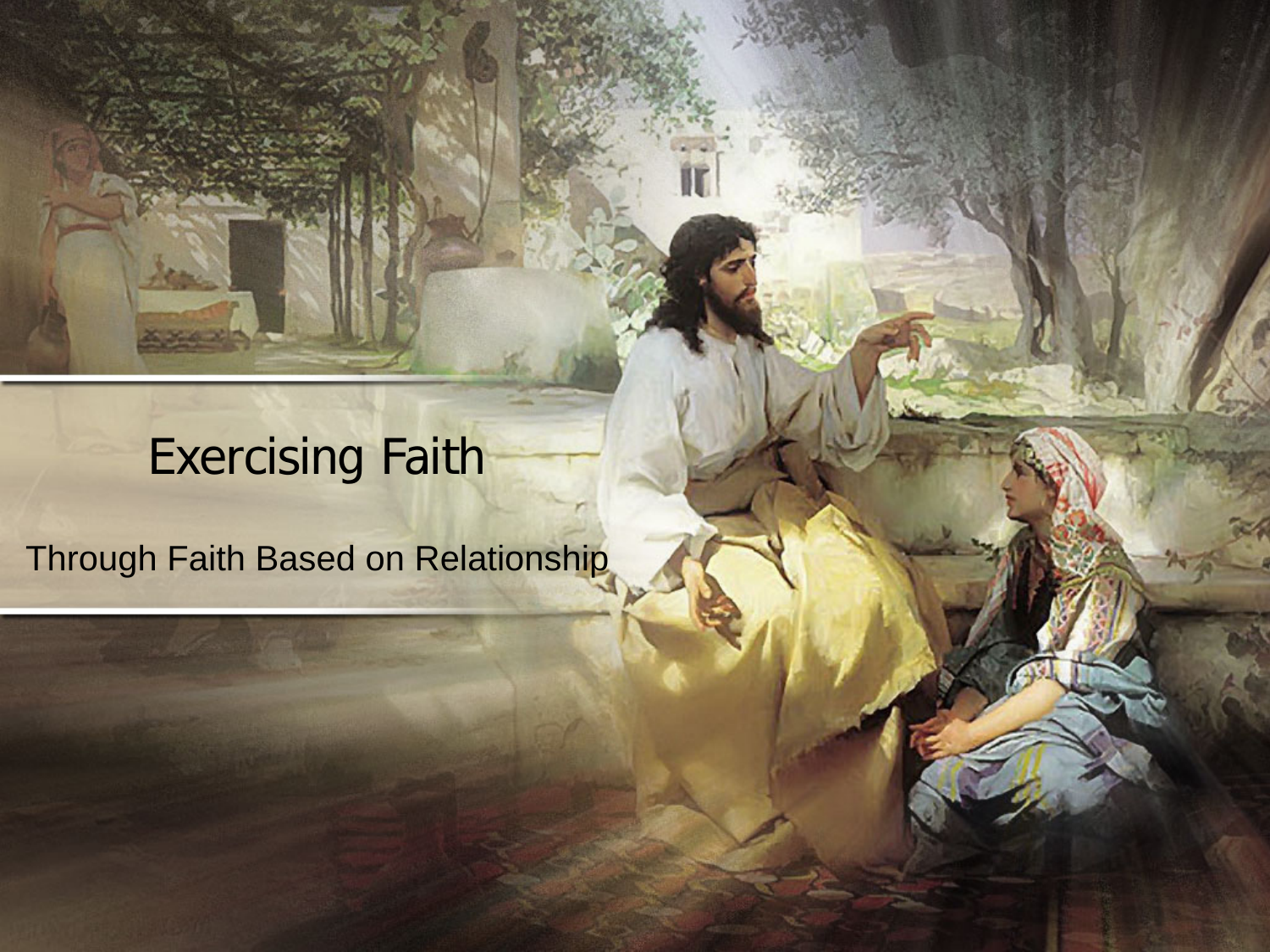

# Exercising Faith
Through Faith Based on Relationship